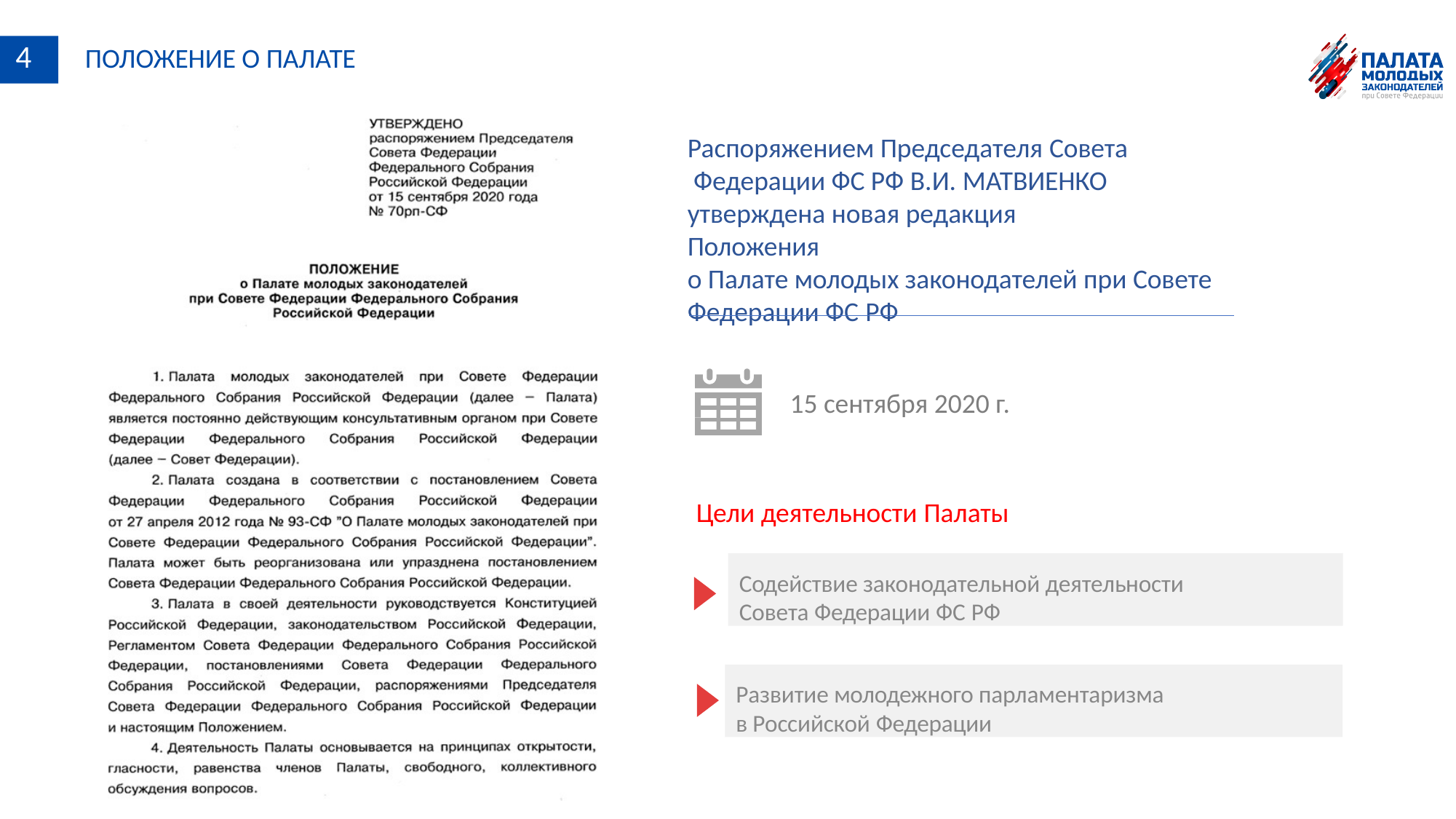

# 4	ПОЛОЖЕНИЕ О ПАЛАТЕ

Распоряжением Председателя Совета  Федерации ФС РФ В.И. МАТВИЕНКО
утверждена новая редакция Положения
о Палате молодых законодателей при Совете  Федерации ФС РФ

15 сентября 2020 г.

Цели деятельности Палаты

Содействие законодательной деятельности  Совета Федерации ФС РФ

Развитие молодежного парламентаризма  в Российской Федерации